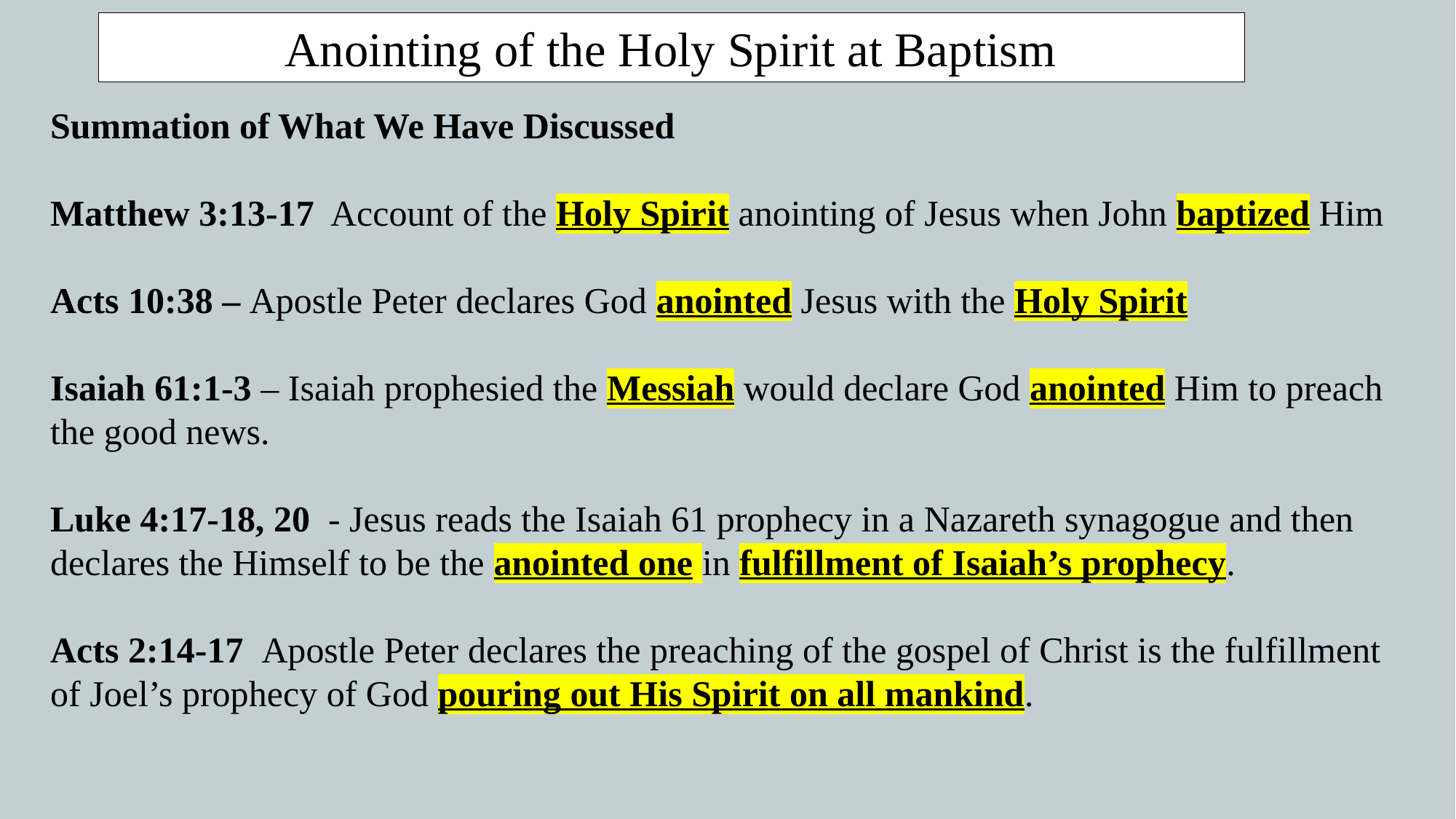

Anointing of the Holy Spirit at Baptism
Summation of What We Have Discussed

Matthew 3:13-17  Account of the Holy Spirit anointing of Jesus when John baptized Him

Acts 10:38 – Apostle Peter declares God anointed Jesus with the Holy Spirit

Isaiah 61:1-3 – Isaiah prophesied the Messiah would declare God anointed Him to preach the good news.

Luke 4:17-18, 20  - Jesus reads the Isaiah 61 prophecy in a Nazareth synagogue and then declares the Himself to be the anointed one in fulfillment of Isaiah’s prophecy.

Acts 2:14-17  Apostle Peter declares the preaching of the gospel of Christ is the fulfillment of Joel’s prophecy of God pouring out His Spirit on all mankind.